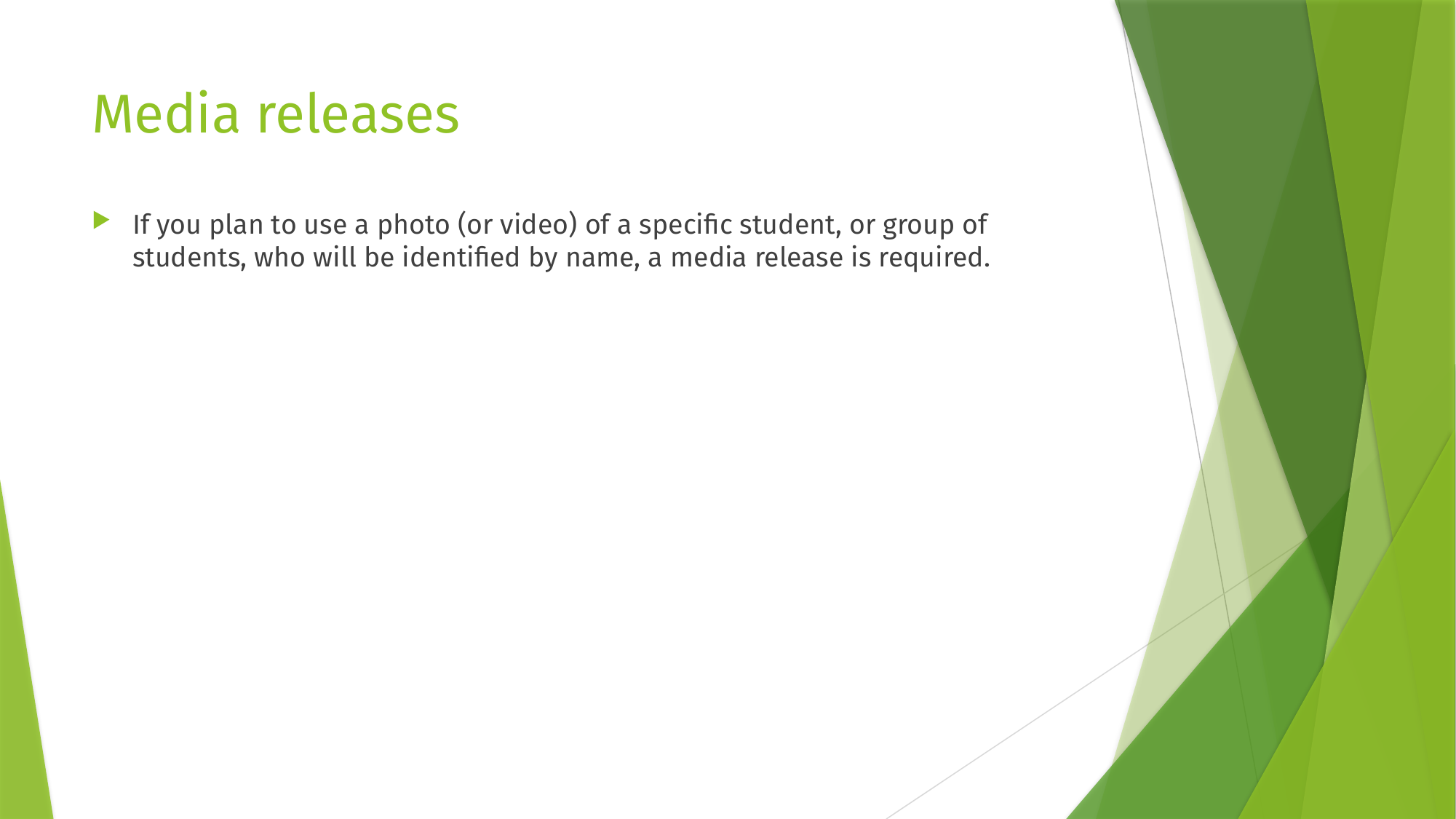

# Media releases
If you plan to use a photo (or video) of a specific student, or group of students, who will be identified by name, a media release is required.